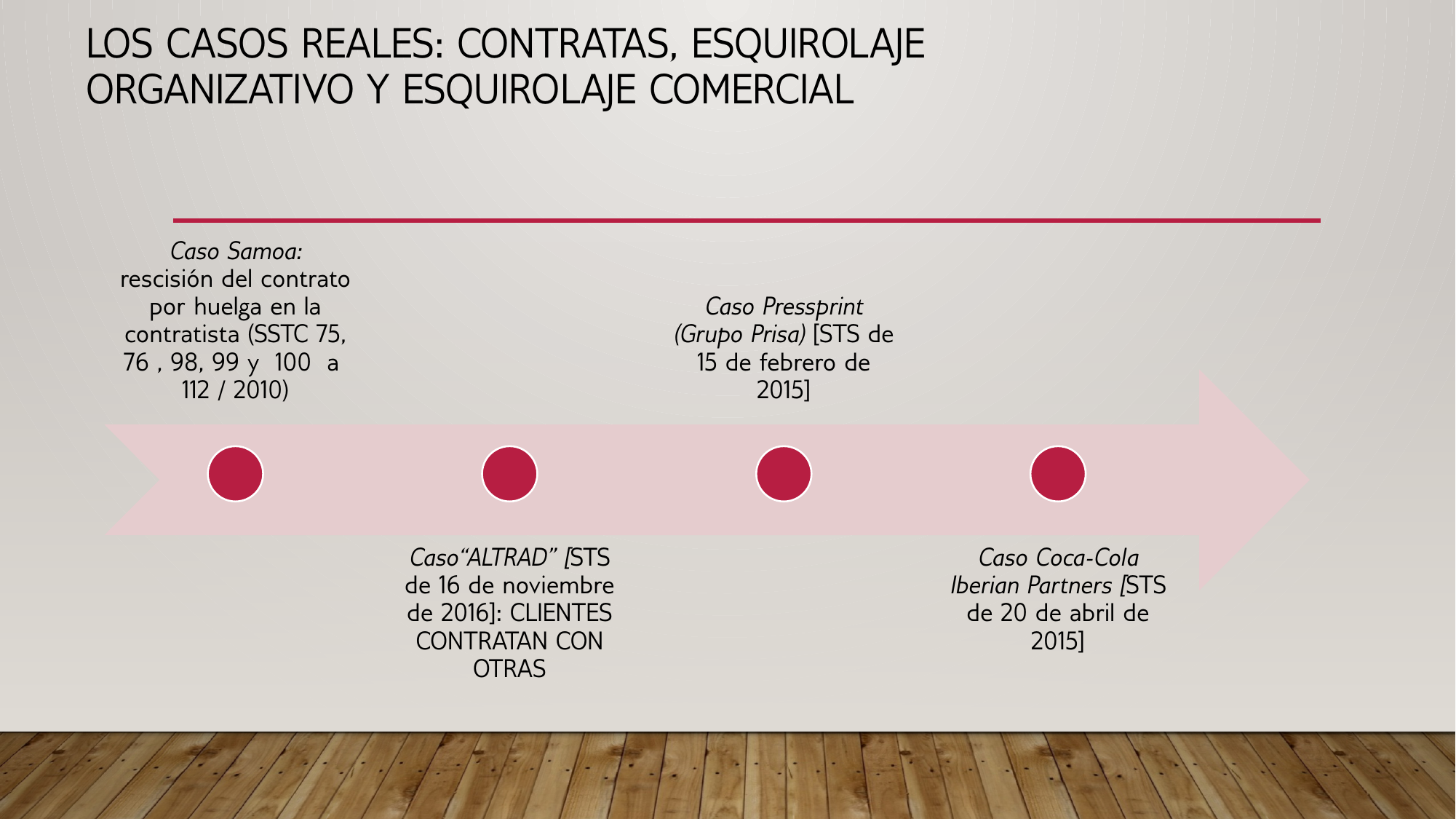

# LOS CASOS REALES: CONTRATAS, ESQUIROLAJE ORGANIZATIVO Y ESQUIROLAJE COMERCIAL
Caso Samoa: rescisión del contrato por huelga en la contratista (SSTC 75, 76 , 98, 99 y  100  a  112 / 2010)
Caso“ALTRAD” [STS de 16 de noviembre de 2016]: CLIENTES CONTRATAN CON OTRAS
Caso Pressprint (Grupo Prisa) [STS de 15 de febrero de 2015]
Caso Coca-Cola Iberian Partners [STS de 20 de abril de 2015]